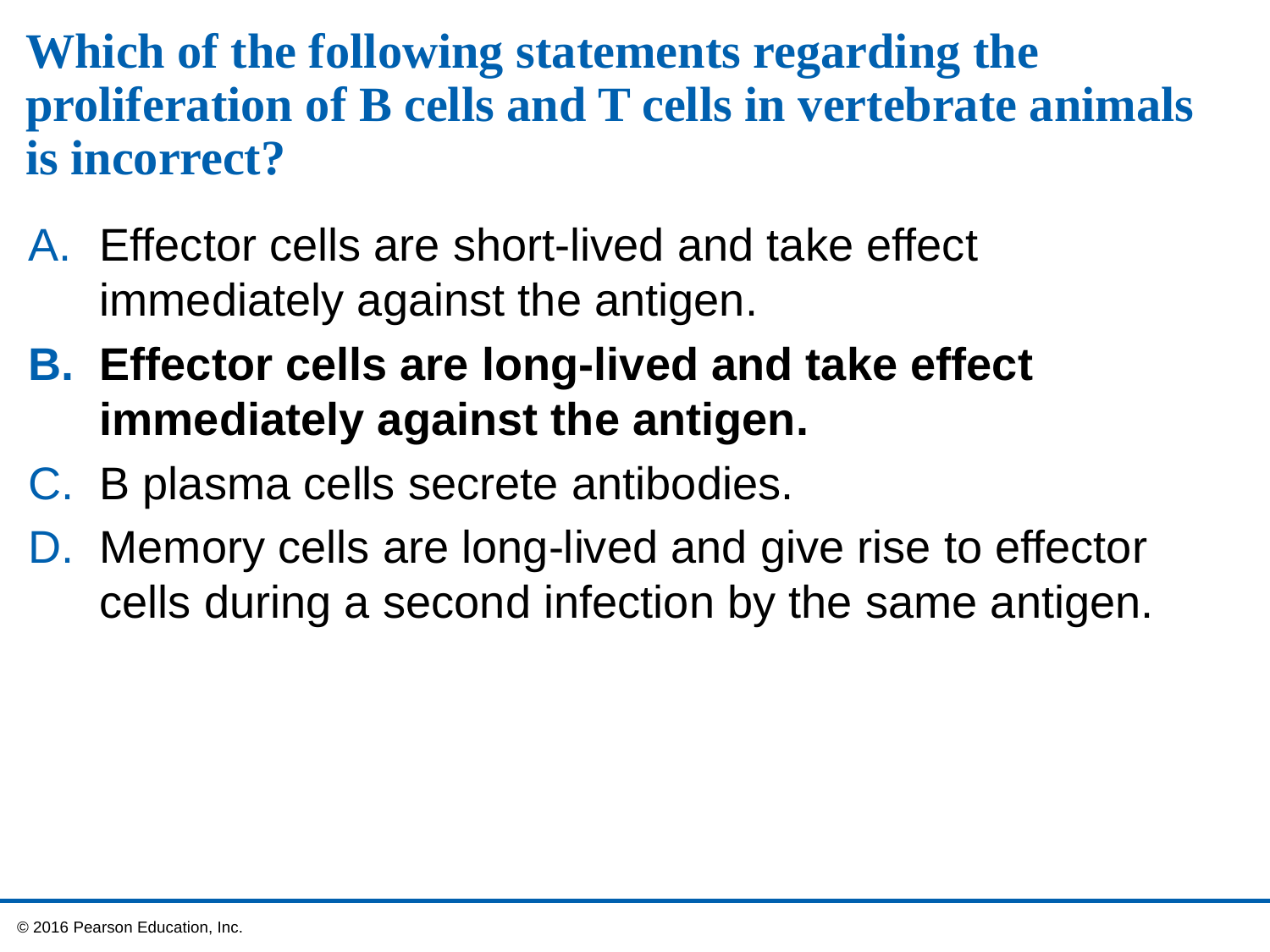

# Which of the following statements regarding the proliferation of B cells and T cells in vertebrate animals is incorrect?
Effector cells are short-lived and take effect immediately against the antigen.
Effector cells are long-lived and take effect immediately against the antigen.
B plasma cells secrete antibodies.
Memory cells are long-lived and give rise to effector cells during a second infection by the same antigen.

 © 2016 Pearson Education, Inc.